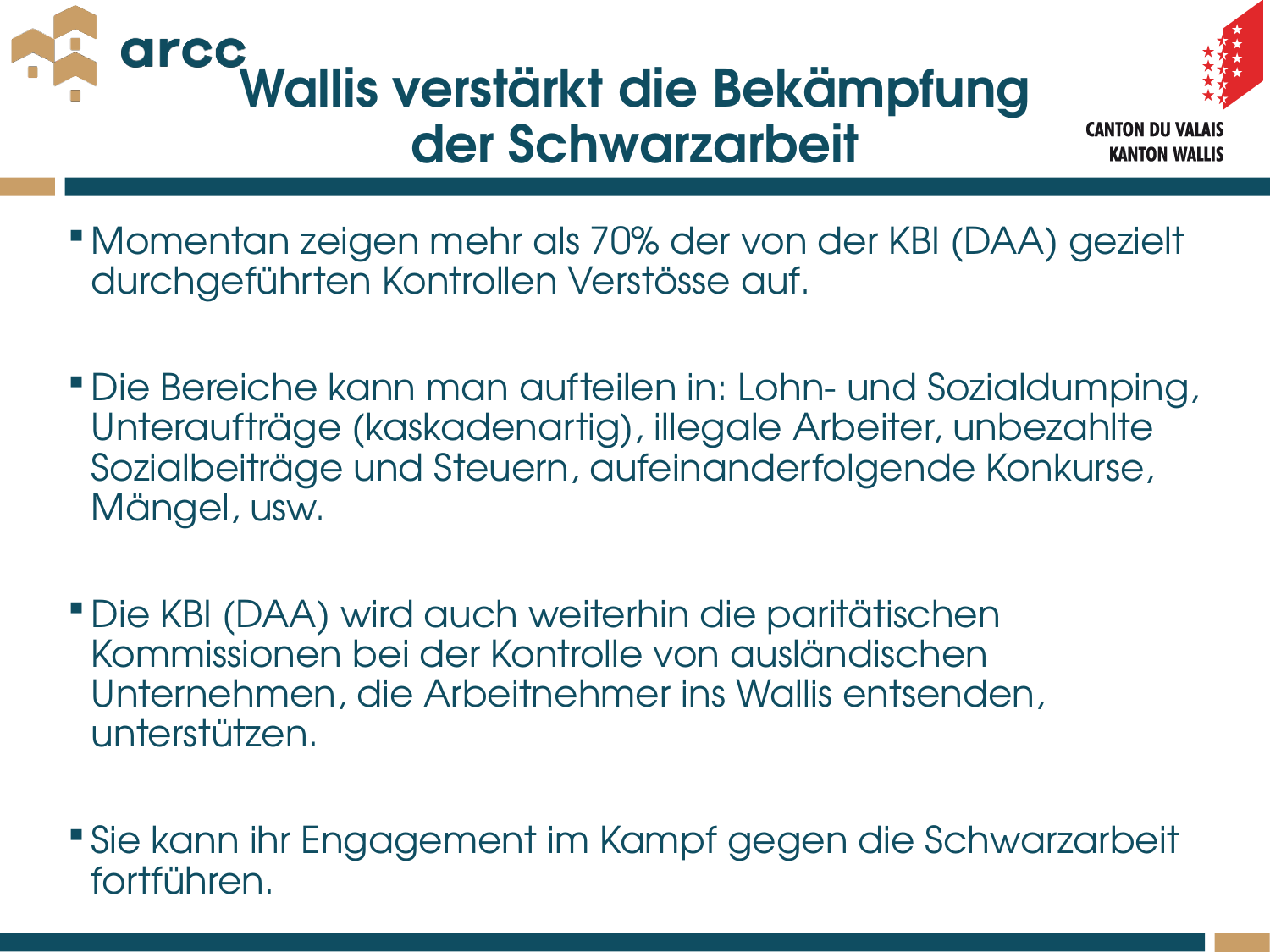

# Wallis verstärkt die Bekämpfung der Schwarzarbeit
Momentan zeigen mehr als 70% der von der KBI (DAA) gezielt durchgeführten Kontrollen Verstösse auf.

Die Bereiche kann man aufteilen in: Lohn- und Sozialdumping, Unteraufträge (kaskadenartig), illegale Arbeiter, unbezahlte Sozialbeiträge und Steuern, aufeinanderfolgende Konkurse, Mängel, usw.

Die KBI (DAA) wird auch weiterhin die paritätischen Kommissionen bei der Kontrolle von ausländischen Unternehmen, die Arbeitnehmer ins Wallis entsenden, unterstützen.

Sie kann ihr Engagement im Kampf gegen die Schwarzarbeit fortführen.